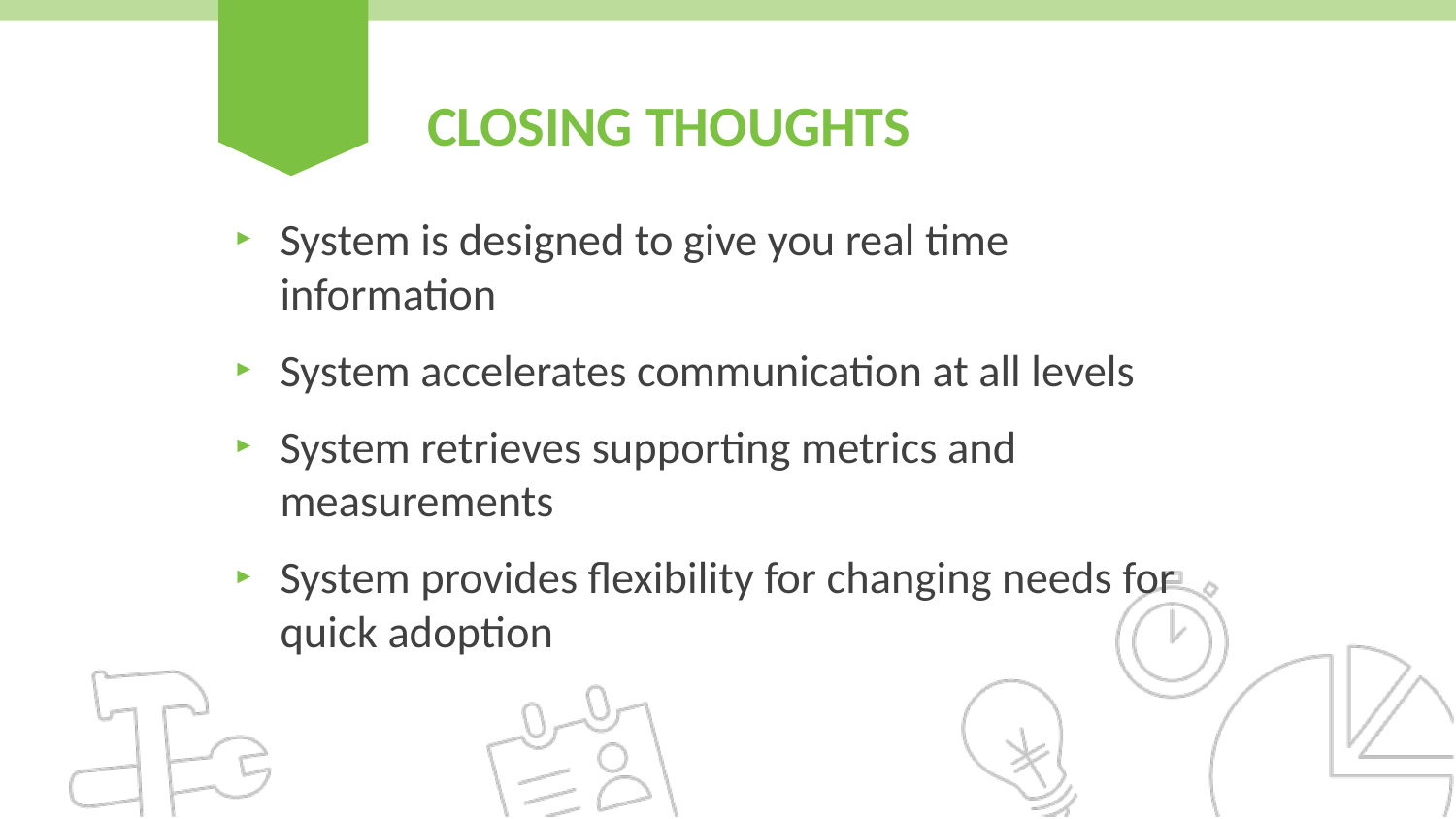

# Closing thoughts
System is designed to give you real time information
System accelerates communication at all levels
System retrieves supporting metrics and measurements
System provides flexibility for changing needs for quick adoption